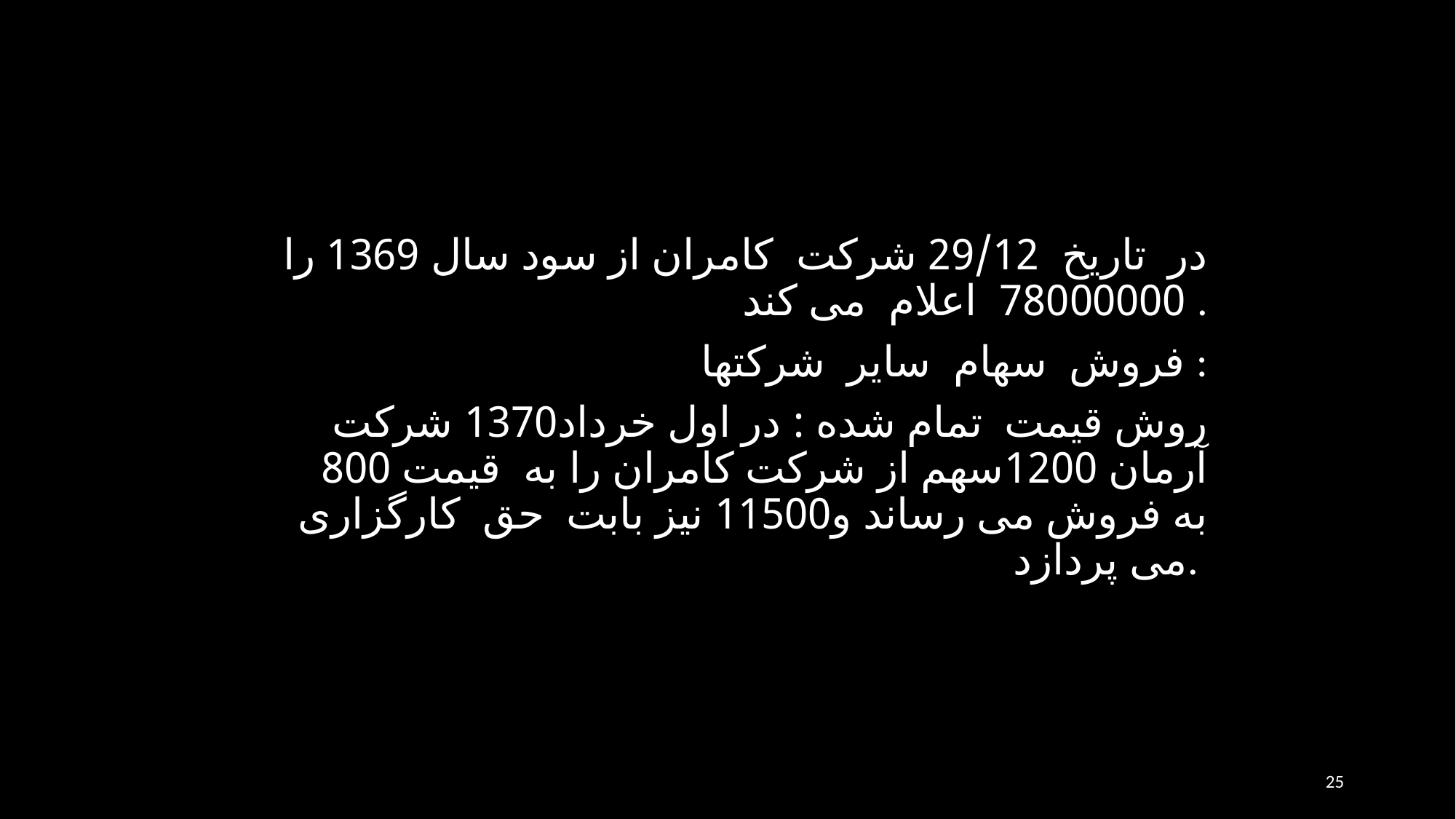

در  تاريخ  29/12 شرکت  کامران از سود سال 1369 را 78000000  اعلام  می کند .
فروش  سهام  ساير  شرکتها :
روش قيمت  تمام شده : در اول خرداد1370 شرکت آرمان 1200سهم از شرکت کامران را به  قيمت 800  به فروش می رساند و11500 نيز بابت  حق  کارگزاری می پردازد.
25